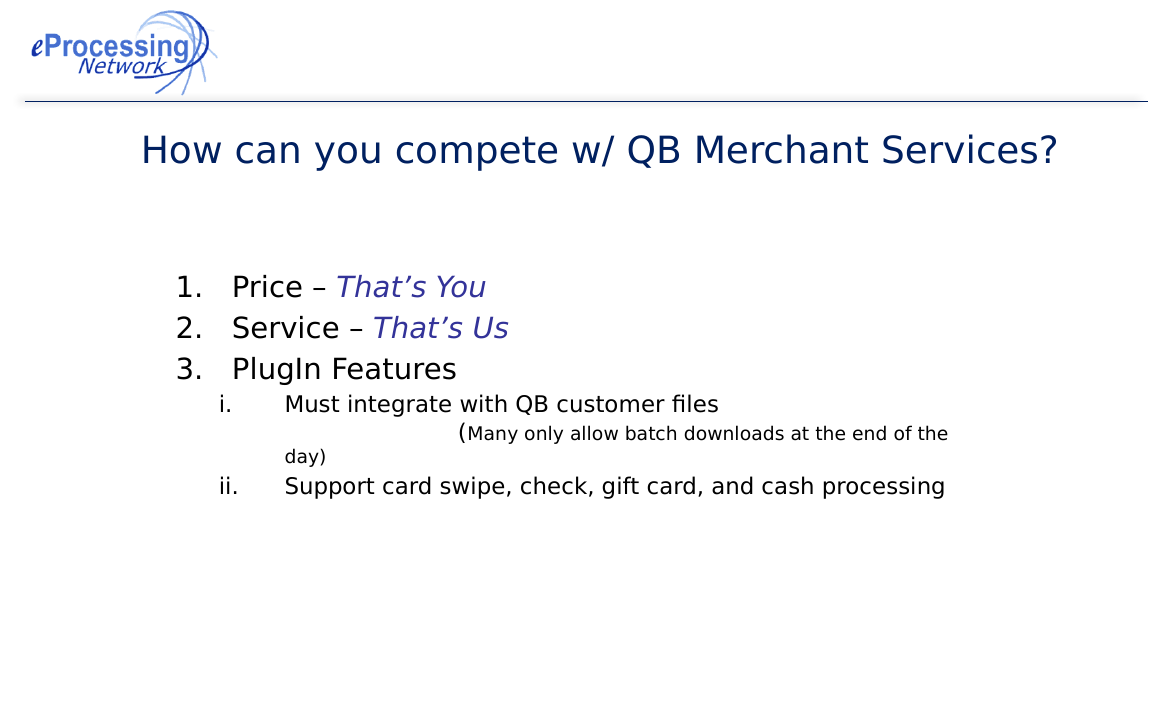

# How can you compete w/ QB Merchant Services?
Price – That’s You
Service – That’s Us
PlugIn Features
Must integrate with QB customer files                                                         (Many only allow batch downloads at the end of the day)
Support card swipe, check, gift card, and cash processing